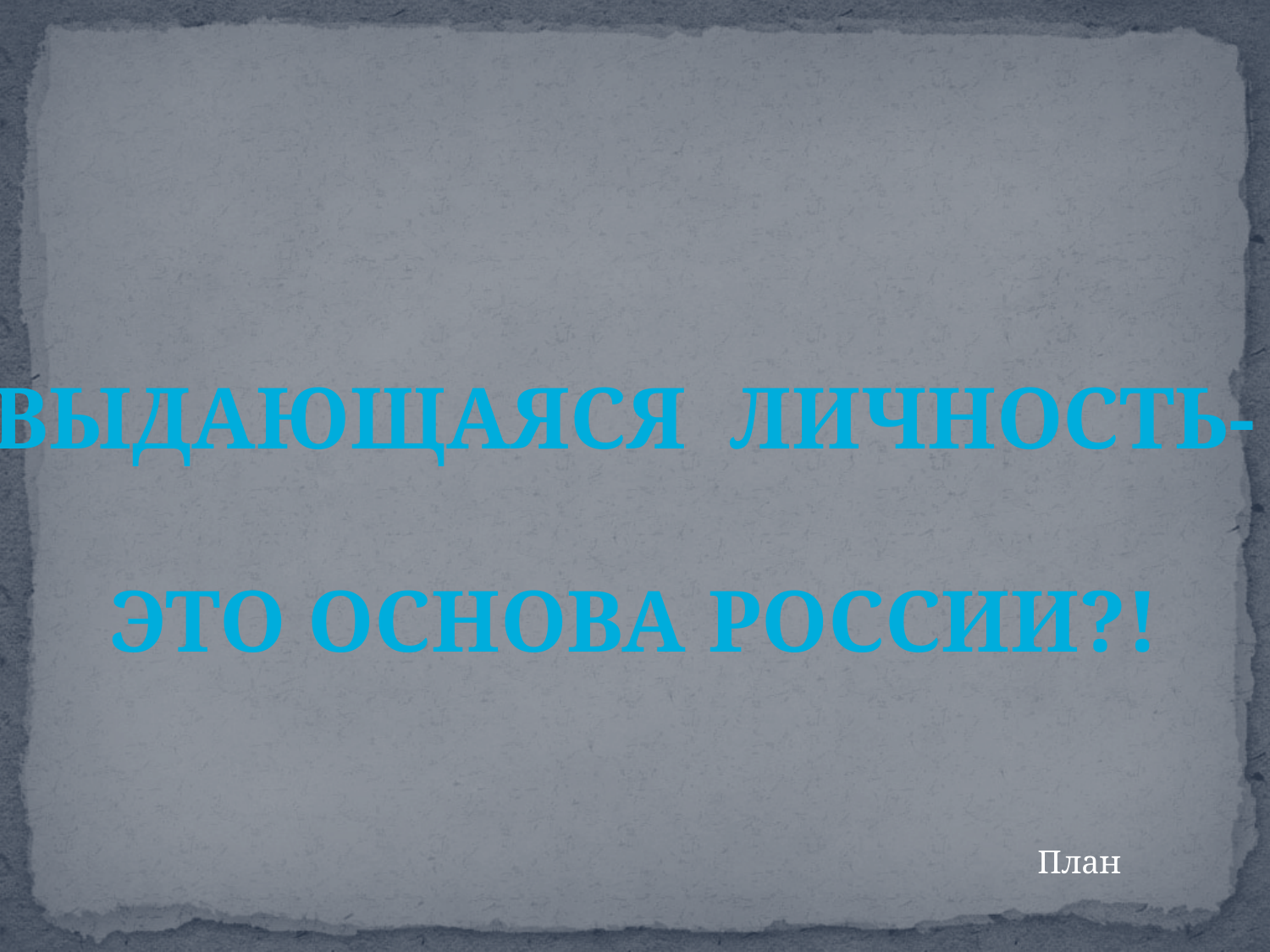

#
Выдающаяся  личность-
 это основа России?!
План